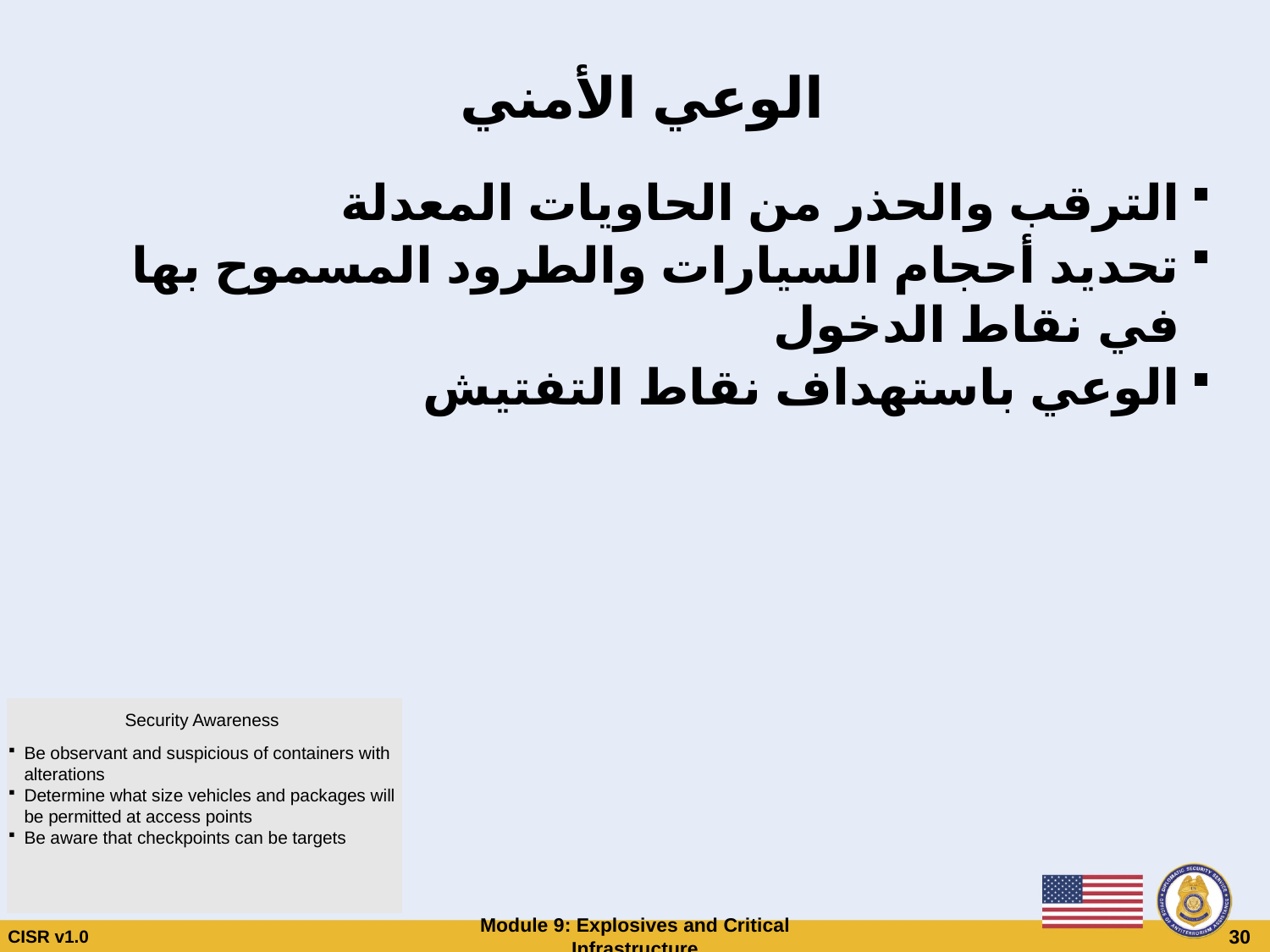

# الوعي الأمني
الترقب والحذر من الحاويات المعدلة
تحديد أحجام السيارات والطرود المسموح بها في نقاط الدخول
الوعي باستهداف نقاط التفتيش
Security Awareness
Be observant and suspicious of containers with alterations
Determine what size vehicles and packages will be permitted at access points
Be aware that checkpoints can be targets
CISR v1.0
Module 9: Explosives and Critical Infrastructure
 30